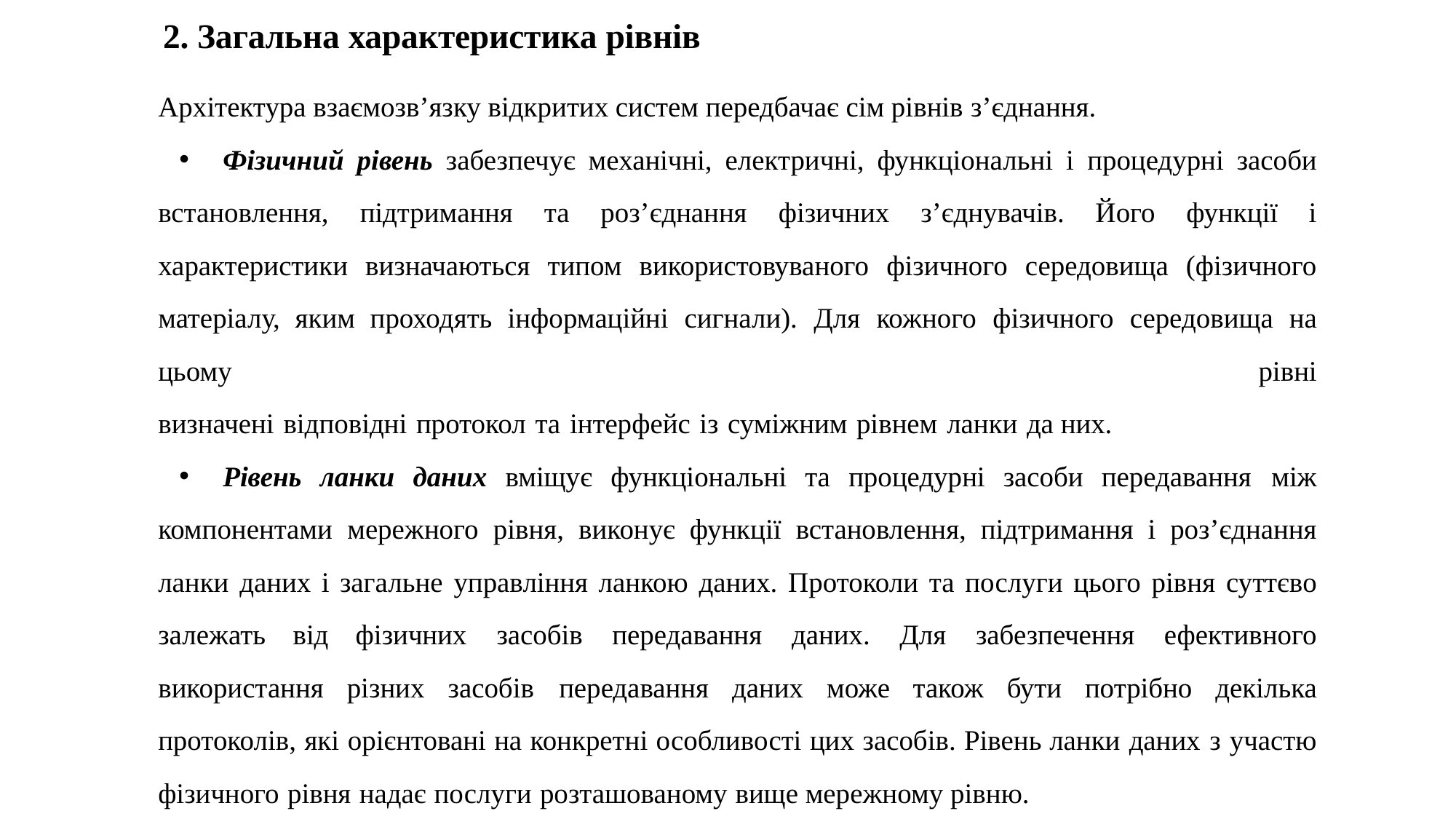

2. Загальна характеристика рівнів
Архітектура взаємозв’язку відкритих систем передбачає сім рівнів з’єднання.
Фізичний рівень забезпечує механічні, електричні, функціональні і процедурні засоби встановлення, підтримання та роз’єднання фізичних з’єднувачів. Його функції і характеристики визначаються типом використовуваного фізичного середовища (фізичного матеріалу, яким проходять інформаційні сигнали). Для кожного фізичного середовища на цьому рівні
визначені відповідні протокол та інтерфейс із суміжним рівнем ланки да них.
Рівень ланки даних вміщує функціональні та процедурні засоби передавання між компонентами мережного рівня, виконує функції встановлення, підтримання і роз’єднання ланки даних і загальне управління ланкою даних. Протоколи та послуги цього рівня суттєво залежать від фізичних засобів передавання даних. Для забезпечення ефективного використання різних засобів передавання даних може також бути потрібно декілька протоколів, які орієнтовані на конкретні особливості цих засобів. Рівень ланки даних з участю фізичного рівня надає послуги розташованому вище мережному рівню.